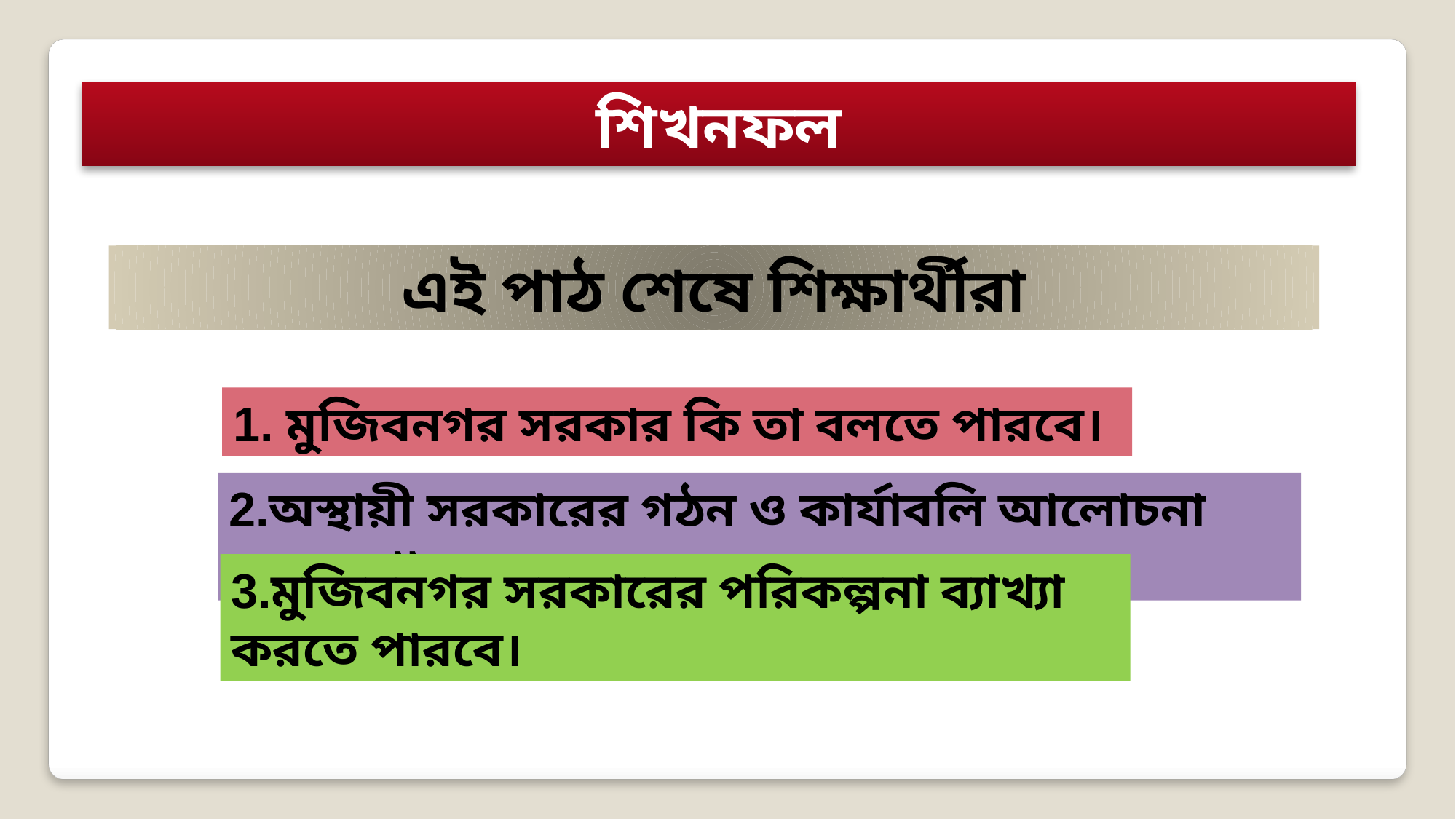

শিখনফল
এই পাঠ শেষে শিক্ষার্থীরা
1. মুজিবনগর সরকার কি তা বলতে পারবে।
2.অস্থায়ী সরকারের গঠন ও কার্যাবলি আলোচনা করতে পারবে।
3.মুজিবনগর সরকারের পরিকল্পনা ব্যাখ্যা করতে পারবে।